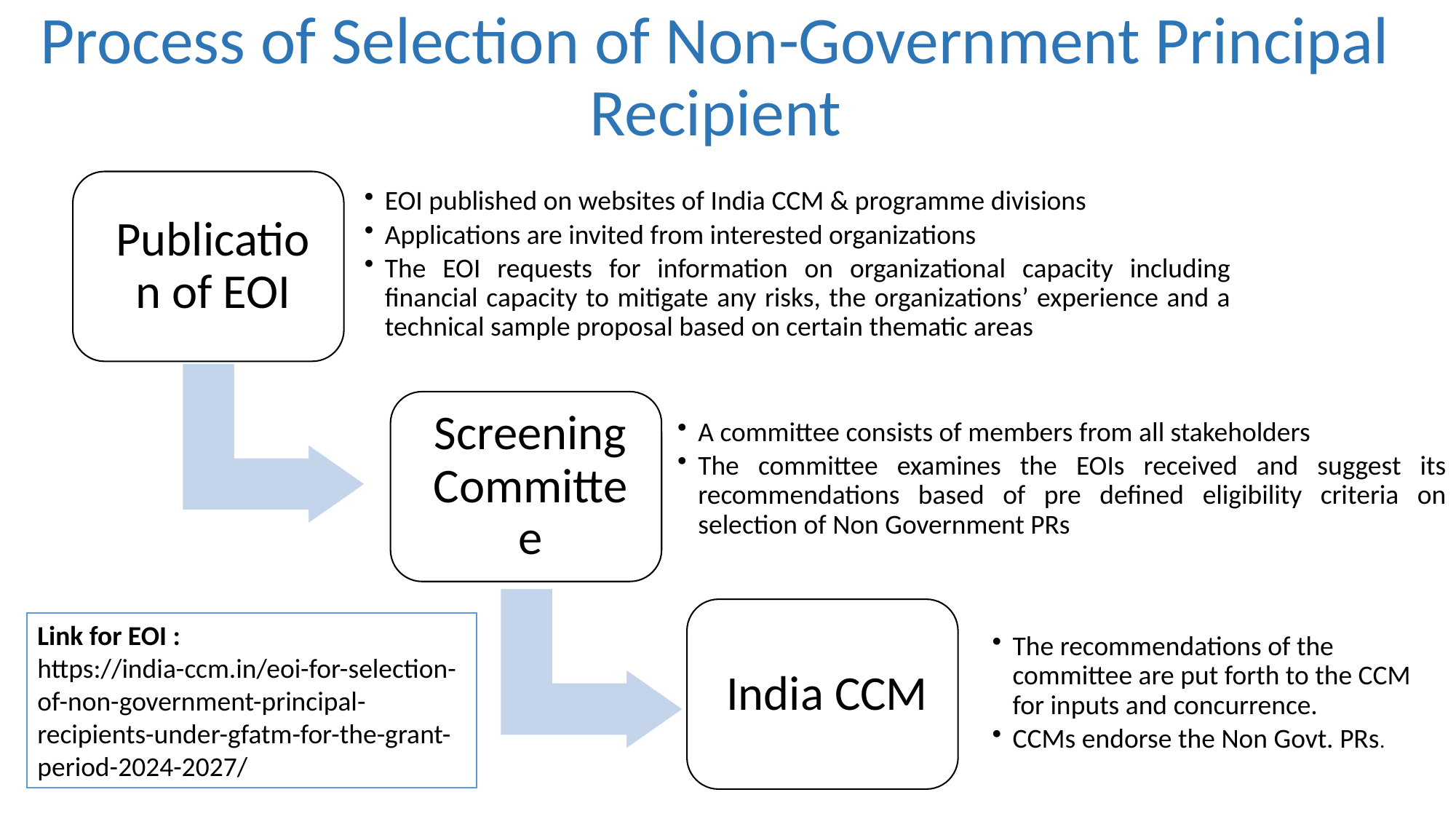

# Process of Selection of Non-Government Principal Recipient
Publication of EOI
EOI published on websites of India CCM & programme divisions
Applications are invited from interested organizations
The EOI requests for information on organizational capacity including financial capacity to mitigate any risks, the organizations’ experience and a technical sample proposal based on certain thematic areas
Screening Committee
A committee consists of members from all stakeholders
The committee examines the EOIs received and suggest its recommendations based of pre defined eligibility criteria on selection of Non Government PRs
India CCM
The recommendations of the committee are put forth to the CCM for inputs and concurrence.
CCMs endorse the Non Govt. PRs.
Link for EOI :
https://india-ccm.in/eoi-for-selection-of-non-government-principal-recipients-under-gfatm-for-the-grant-period-2024-2027/